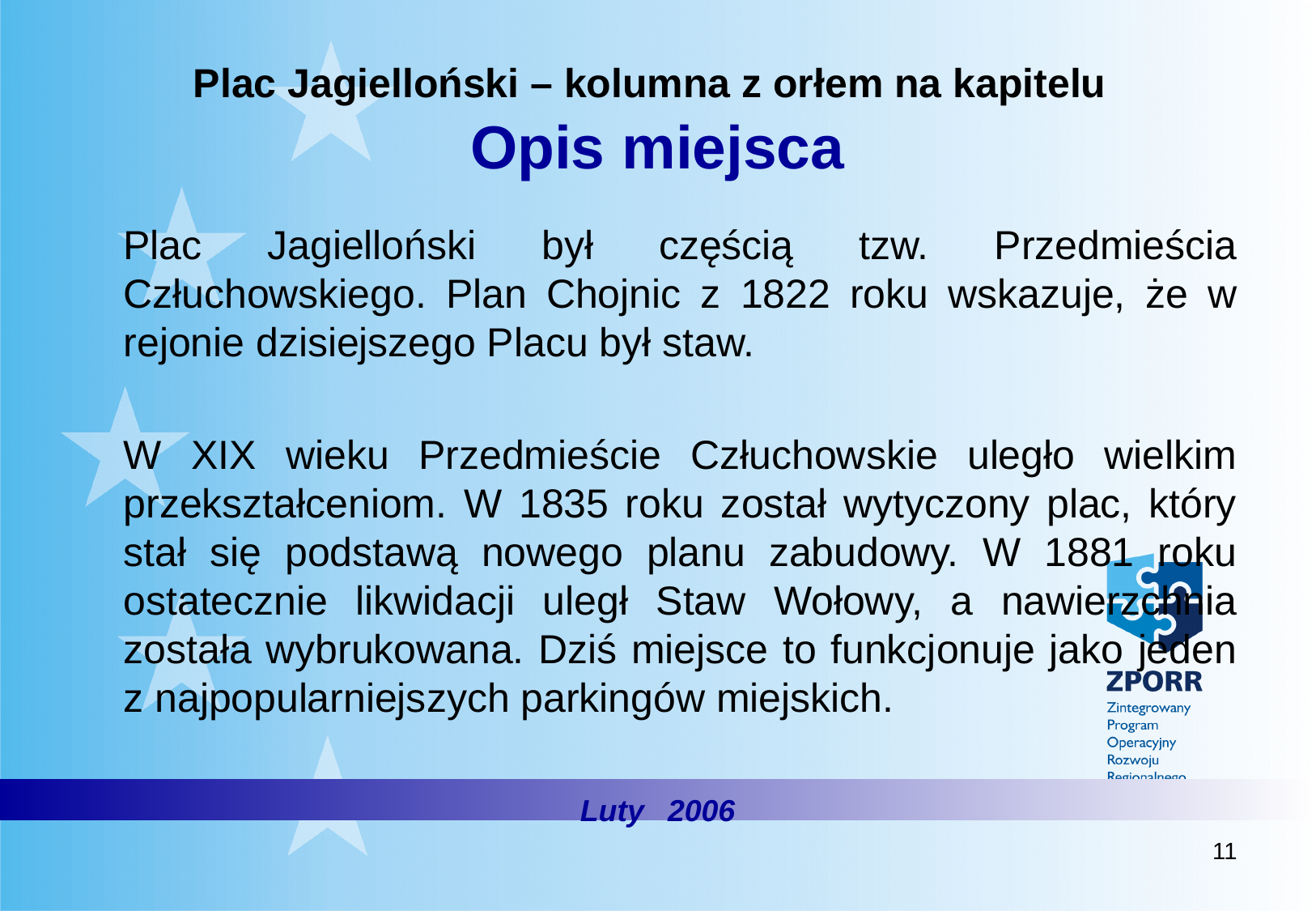

# Plac Jagielloński – kolumna z orłem na kapitelu Opis miejsca
	Plac Jagielloński był częścią tzw. Przedmieścia Człuchowskiego. Plan Chojnic z 1822 roku wskazuje, że w rejonie dzisiejszego Placu był staw.

	W XIX wieku Przedmieście Człuchowskie uległo wielkim przekształceniom. W 1835 roku został wytyczony plac, który stał się podstawą nowego planu zabudowy. W 1881 roku ostatecznie likwidacji uległ Staw Wołowy, a nawierzchnia została wybrukowana. Dziś miejsce to funkcjonuje jako jeden z najpopularniejszych parkingów miejskich.
Luty  2006
11